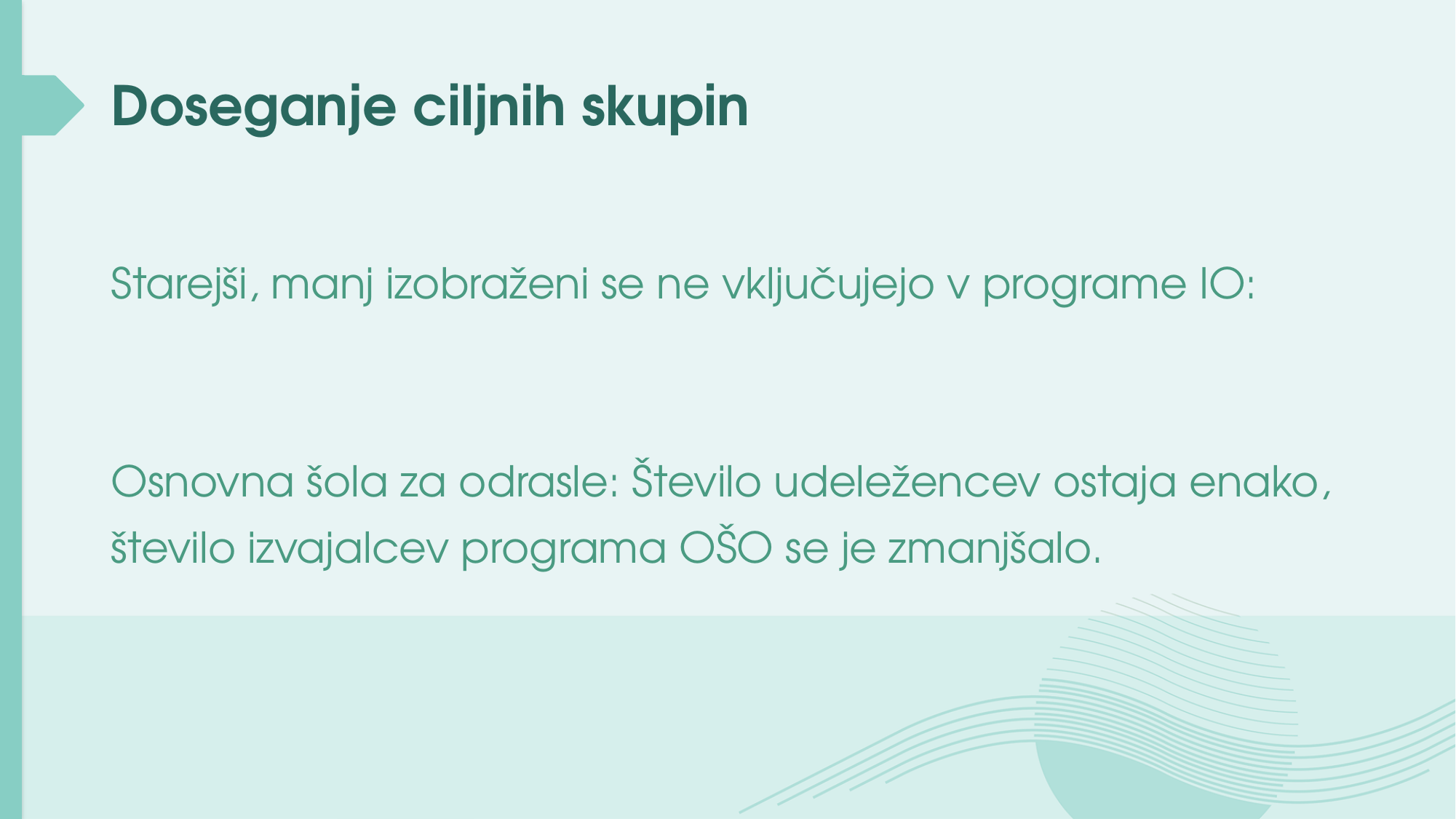

# Doseganje ciljnih skupin
Starejši, manj izobraženi se ne vključujejo v programe IO:

Osnovna šola za odrasle: Število udeležencev ostaja enako,
število izvajalcev programa OŠO se je zmanjšalo.